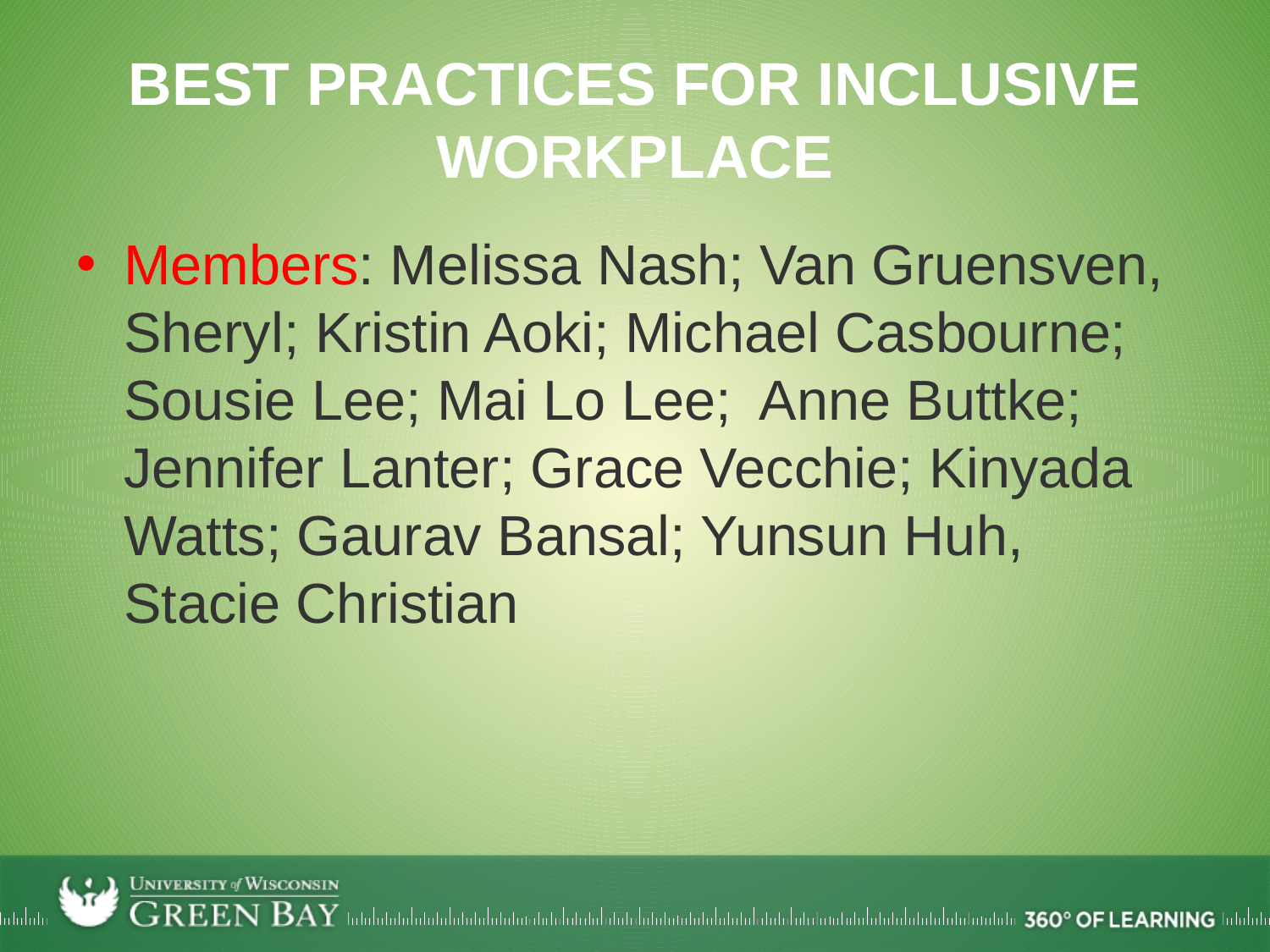

# Best Practices for Inclusive Workplace
Members: Melissa Nash; Van Gruensven, Sheryl; Kristin Aoki; Michael Casbourne; Sousie Lee; Mai Lo Lee;  Anne Buttke; Jennifer Lanter; Grace Vecchie; Kinyada Watts; Gaurav Bansal; Yunsun Huh, Stacie Christian